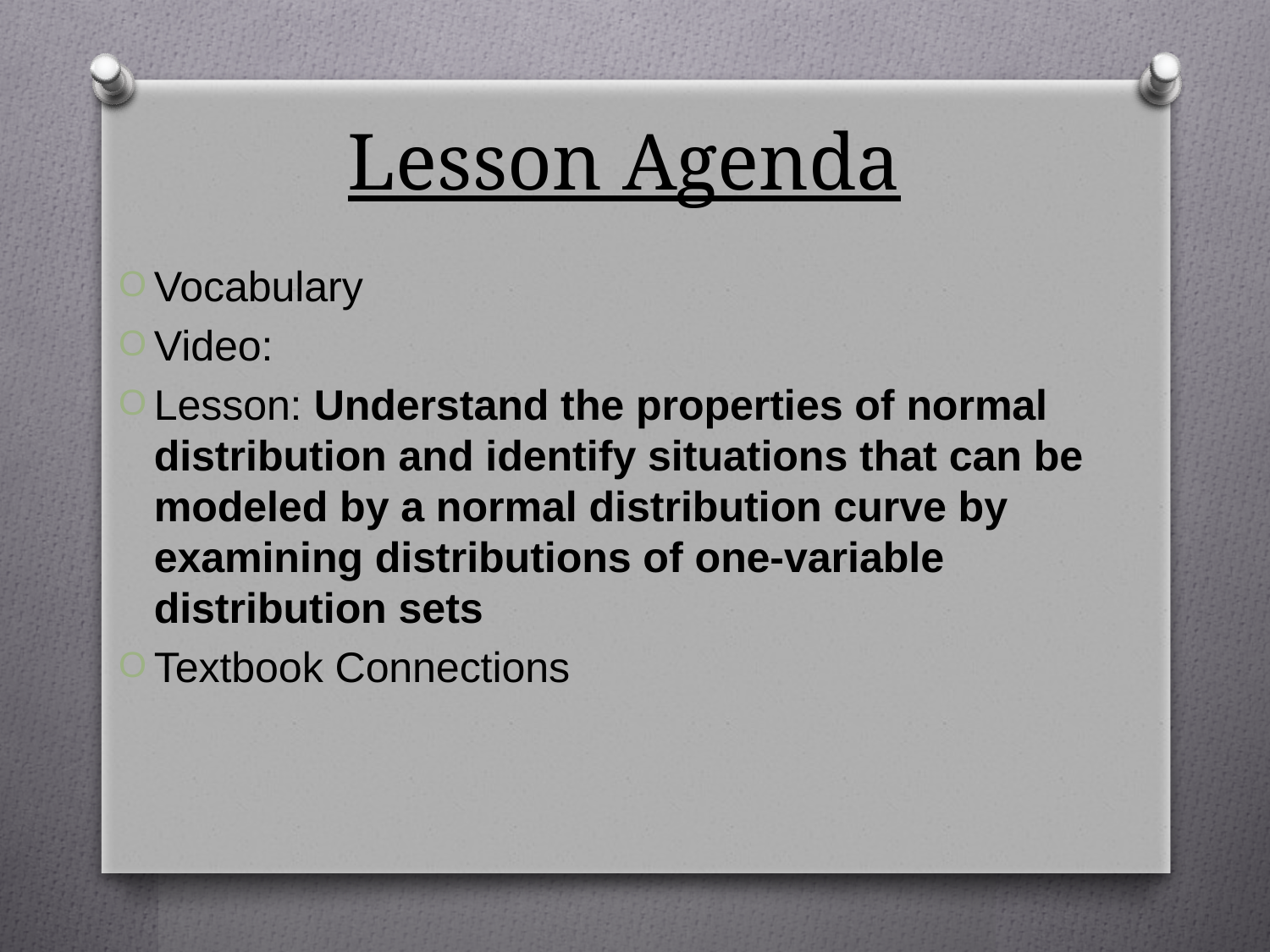

# Lesson Agenda
Vocabulary
Video:
Lesson: Understand the properties of normal distribution and identify situations that can be modeled by a normal distribution curve by examining distributions of one-variable distribution sets
Textbook Connections